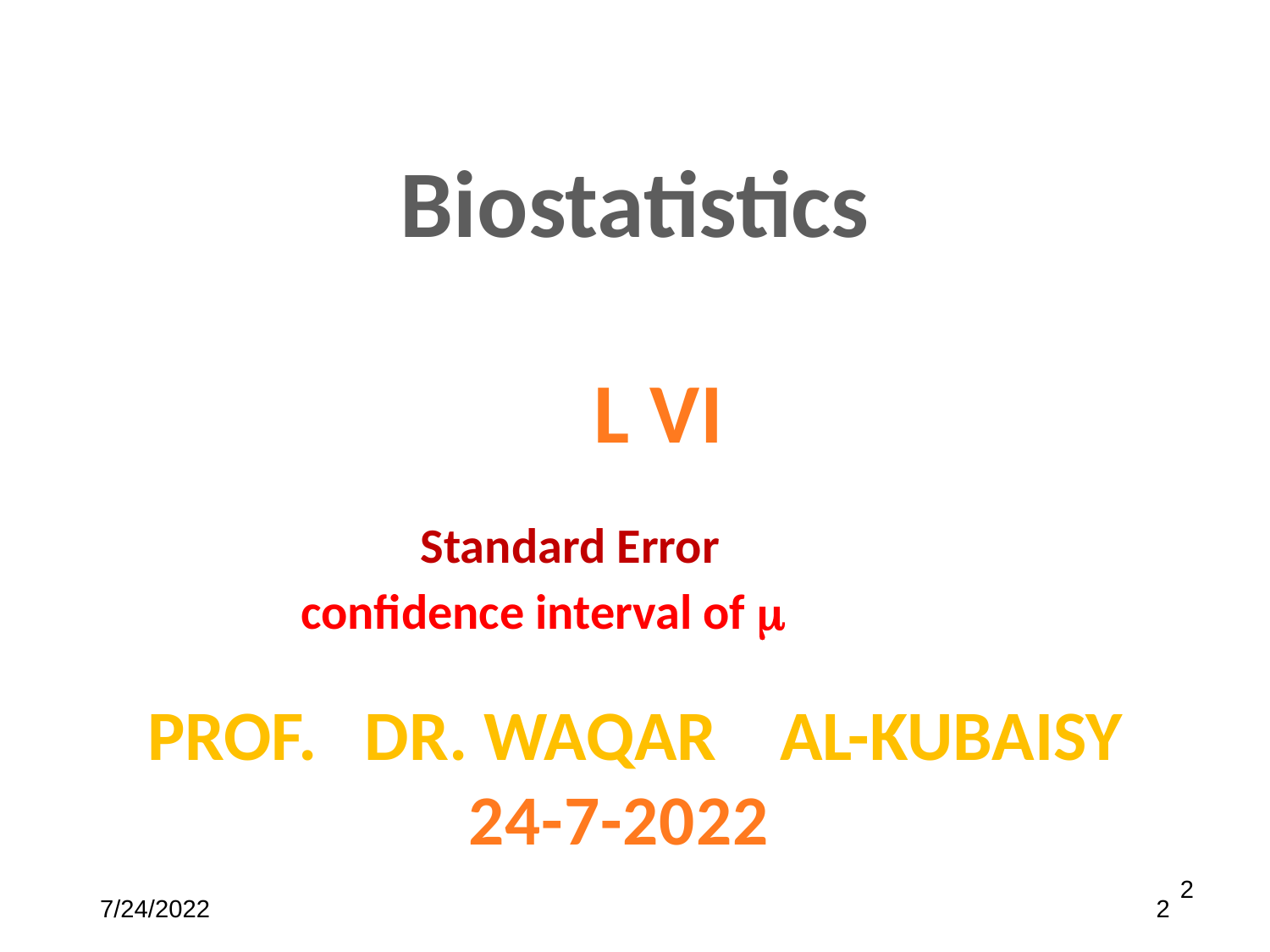

Biostatistics
L VI
Standard Error
confidence interval of μ
Prof.   Dr. WAQAR    AL-KUBAISY
24-7-2022
2
7/24/2022
2